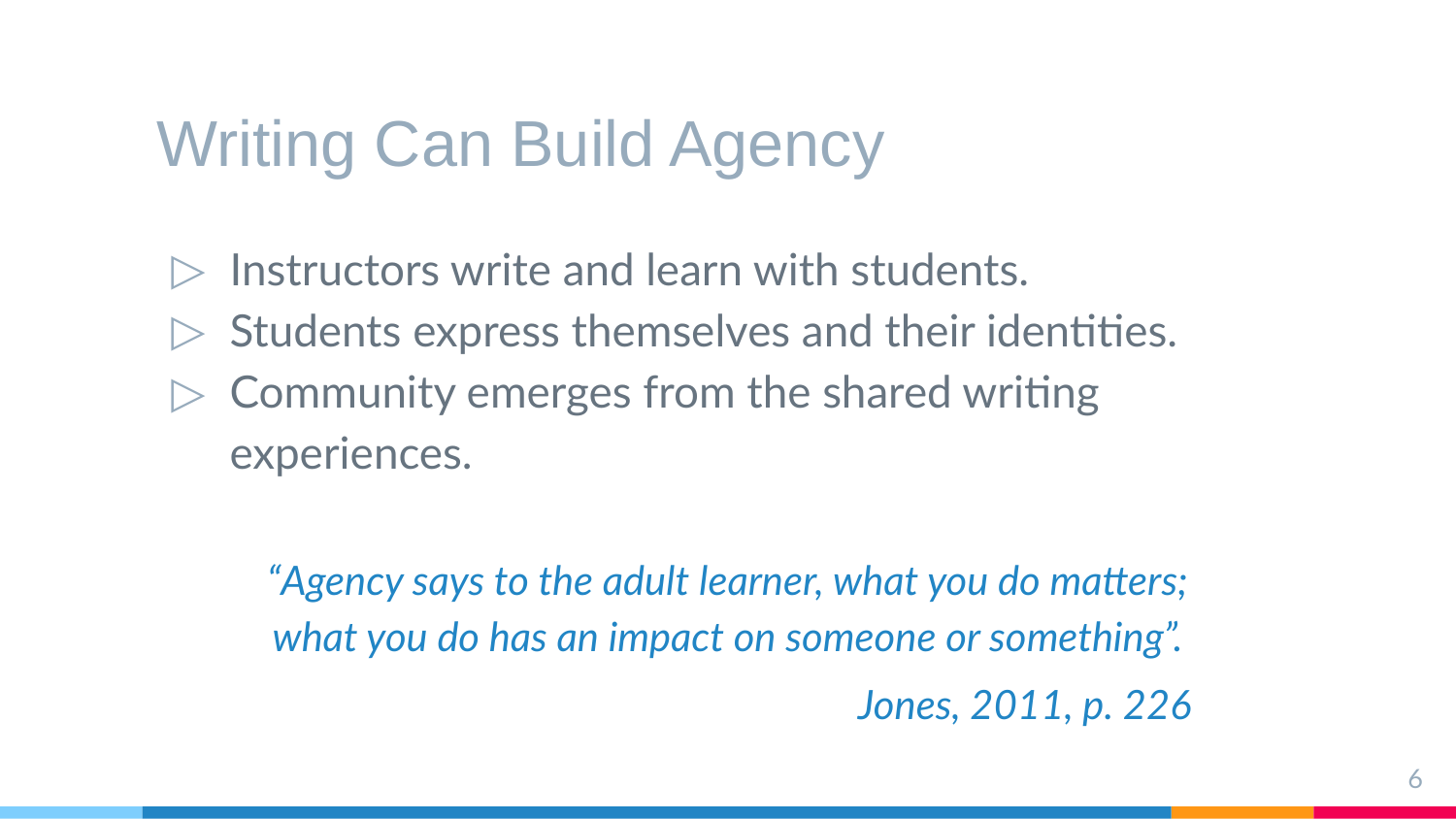

# Writing Can Build Agency
Instructors write and learn with students.
Students express themselves and their identities.
Community emerges from the shared writing experiences.
“Agency says to the adult learner, what you do matters; what you do has an impact on someone or something”.
Jones, 2011, p. 226
6